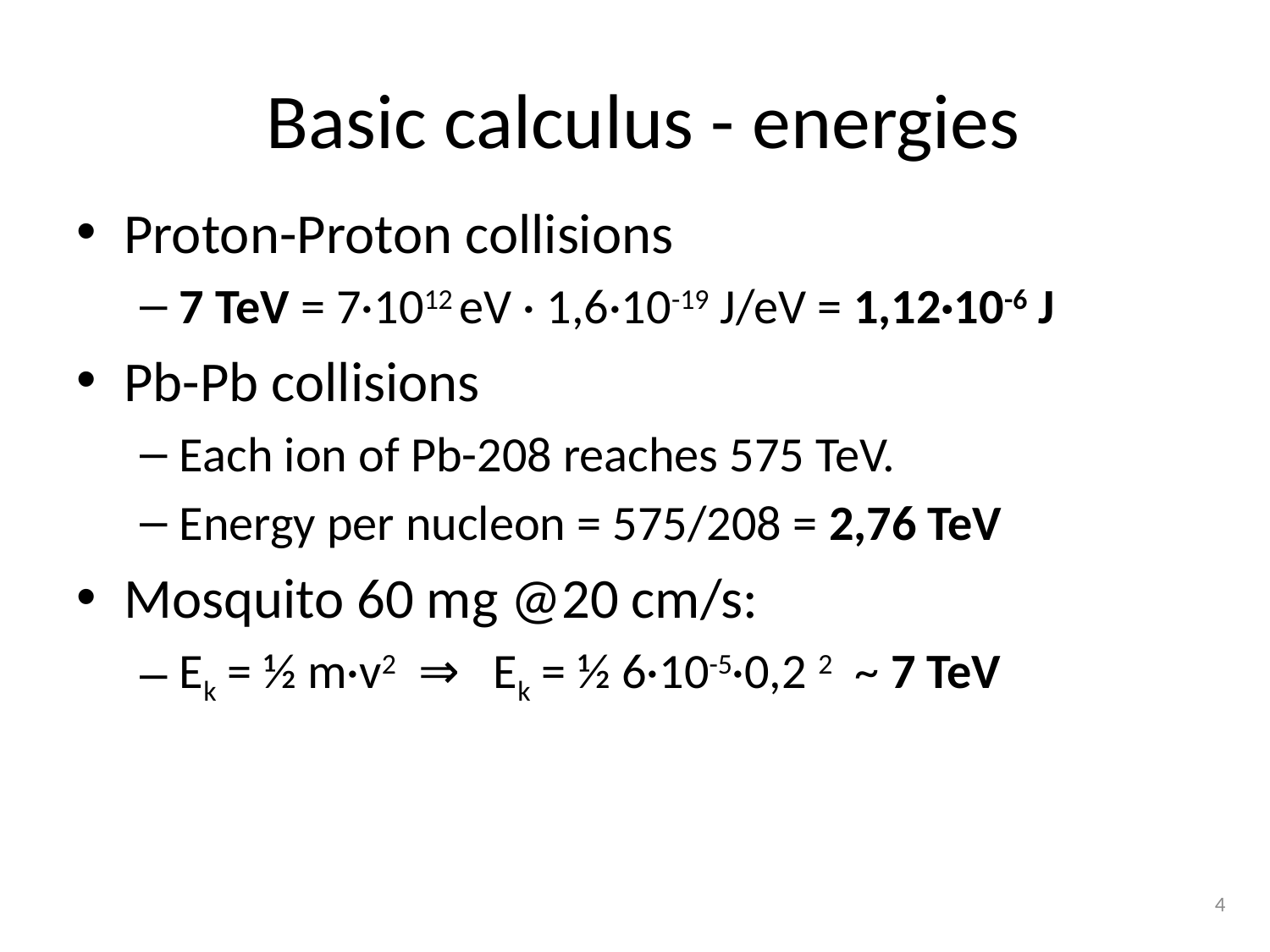

# Basic calculus - energies
Proton-Proton collisions
7 TeV = 7·1012 eV · 1,6·10-19 J/eV = 1,12·10-6 J
Pb-Pb collisions
Each ion of Pb-208 reaches 575 TeV.
Energy per nucleon = 575/208 = 2,76 TeV
Mosquito 60 mg @20 cm/s:
Ek = ½ m·v2  ⇒   Ek = ½ 6·10-5·0,2 2  ~ 7 TeV
4